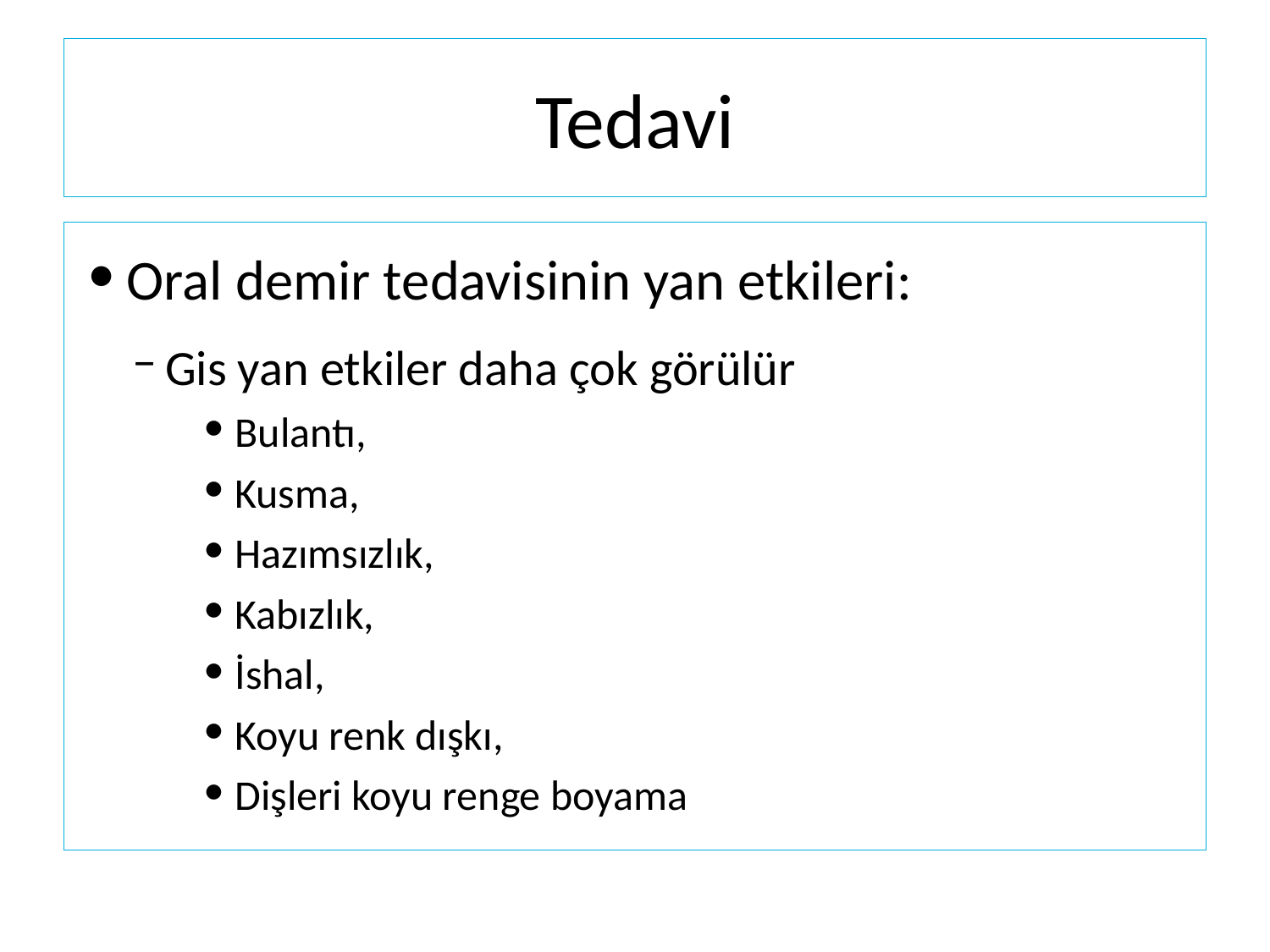

Tedavi
Oral demir tedavisinin yan etkileri:
Gis yan etkiler daha çok görülür
Bulantı,
Kusma,
Hazımsızlık,
Kabızlık,
İshal,
Koyu renk dışkı,
Dişleri koyu renge boyama